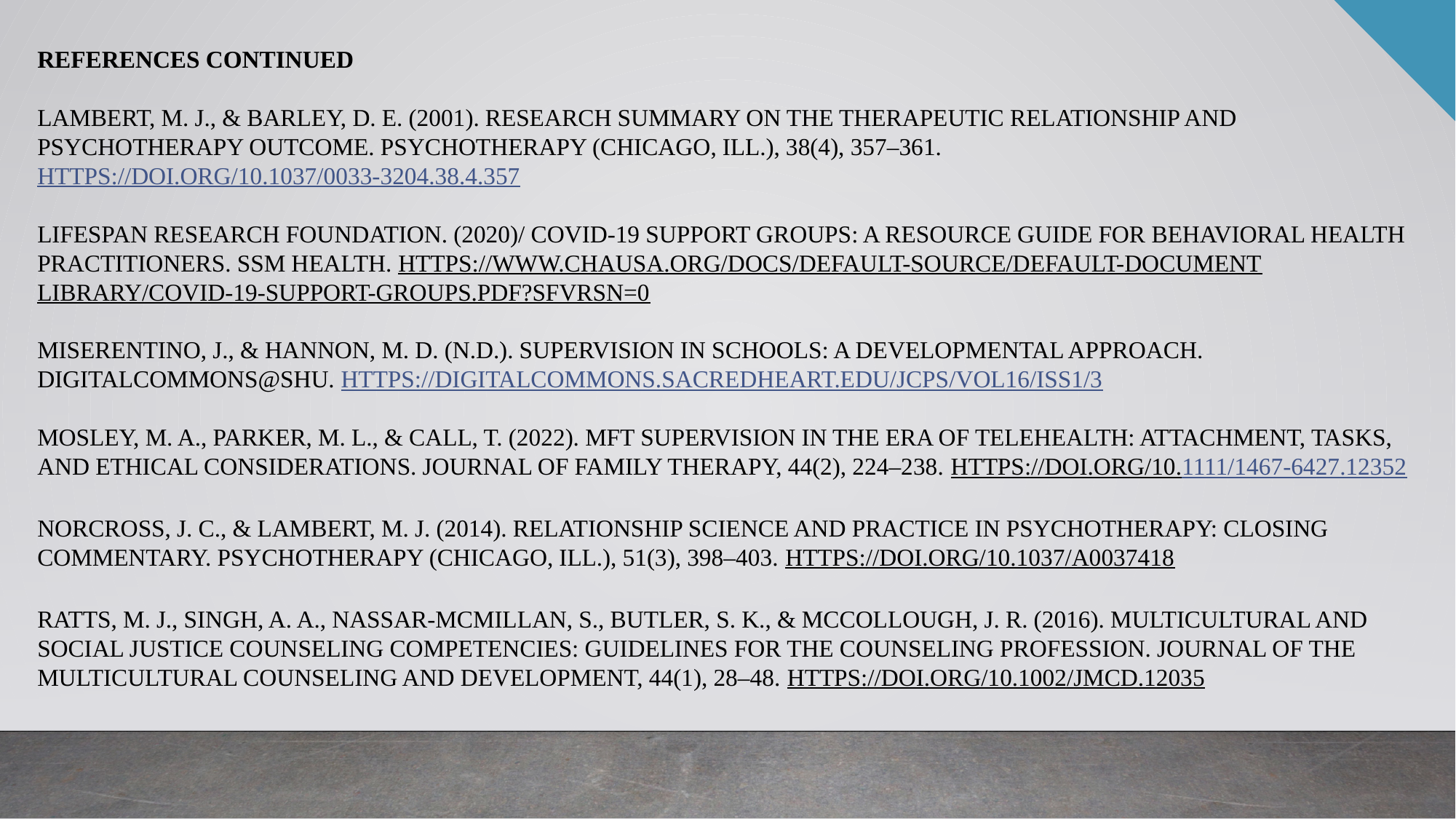

# References continued Lambert, M. J., & Barley, D. E. (2001). Research summary on the therapeutic relationship and psychotherapy outcome. Psychotherapy (Chicago, Ill.), 38(4), 357–361. https://doi.org/10.1037/0033-3204.38.4.357 LIFESPAN RESEARCH FOUNDATION. (2020)/ COVID-19 SUPPORT GROUPS: A RESOURCE GUIDE FOR BEHAVIORAL HEALTH PRACTITIONERS. SSM HEALTH. HTTPS://WWW.CHAUSA.ORG/DOCS/DEFAULT-SOURCE/DEFAULT-DOCUMENTLIBRARY/COVID-19-SUPPORT-GROUPS.PDF?SFVRSN=0 Miserentino, J., & Hannon, M. D. (n.d.). Supervision in Schools: a developmental approach. DigitalCommons@SHU. https://digitalcommons.sacredheart.edu/jcps/vol16/iss1/3 MOSLEY, M. A., PARKER, M. L., & CALL, T. (2022). MFT SUPERVISION IN THE ERA OF TELEHEALTH: ATTACHMENT, TASKS, AND ETHICAL CONSIDERATIONS. JOURNAL OF FAMILY THERAPY, 44(2), 224–238. HTTPS://DOI.ORG/10.1111/1467-6427.12352 Norcross, J. C., & Lambert, M. J. (2014). Relationship science and practice in psychotherapy: Closing commentary. Psychotherapy (Chicago, Ill.), 51(3), 398–403. https://doi.org/10.1037/a0037418 RATTS, M. J., SINGH, A. A., NASSAR-MCMILLAN, S., BUTLER, S. K., & MCCOLLOUGH, J. R. (2016). MULTICULTURAL AND SOCIAL JUSTICE COUNSELING COMPETENCIES: GUIDELINES FOR THE COUNSELING PROFESSION. JOURNAL OF THE MULTICULTURAL COUNSELING AND DEVELOPMENT, 44(1), 28–48. HTTPS://DOI.ORG/10.1002/JMCD.12035